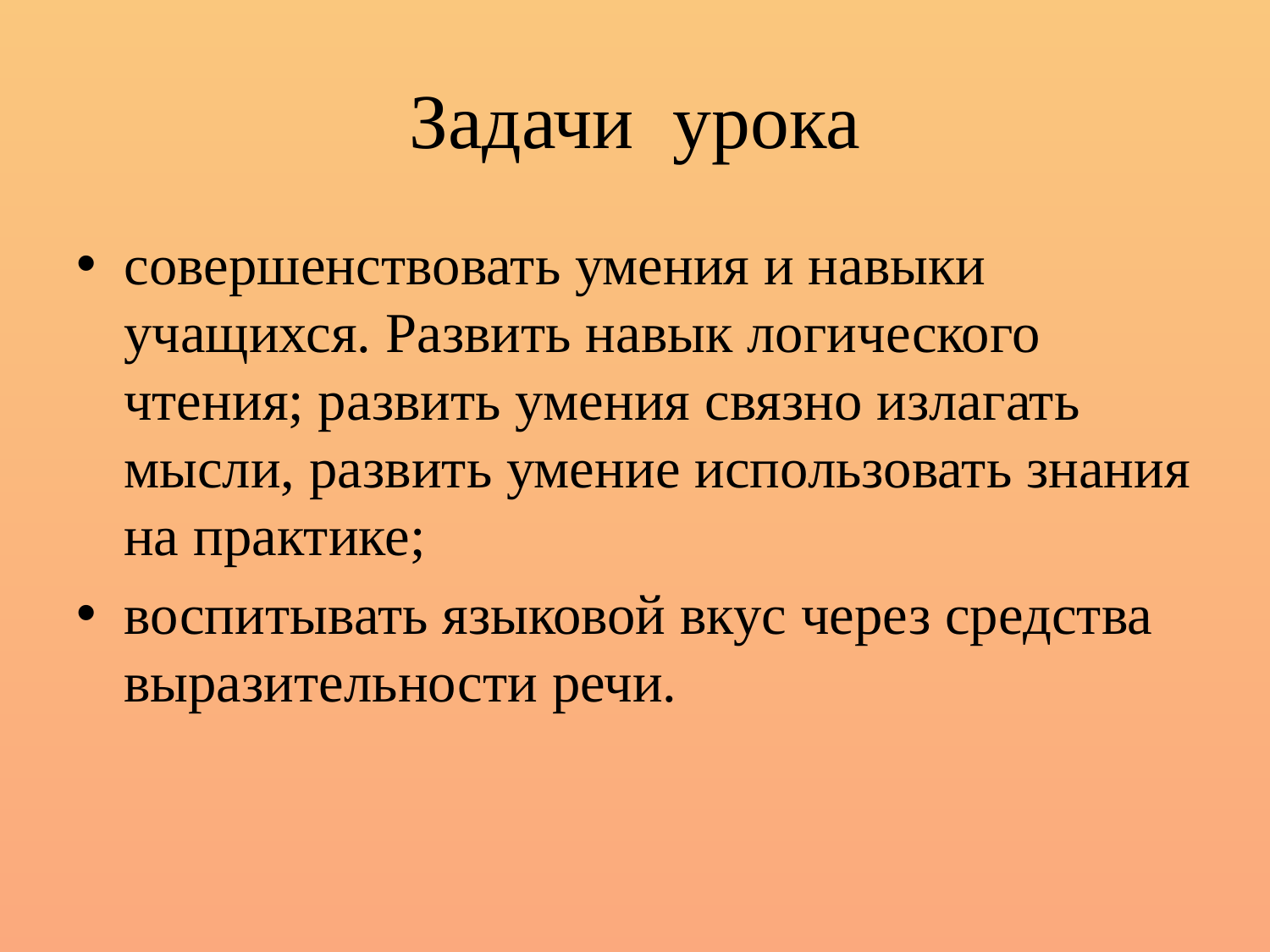

# Задачи  урока
совершенствовать умения и навыки учащихся. Развить навык логического чтения; развить умения связно излагать мысли, развить умение использовать знания на практике;
воспитывать языковой вкус через средства выразительности речи.